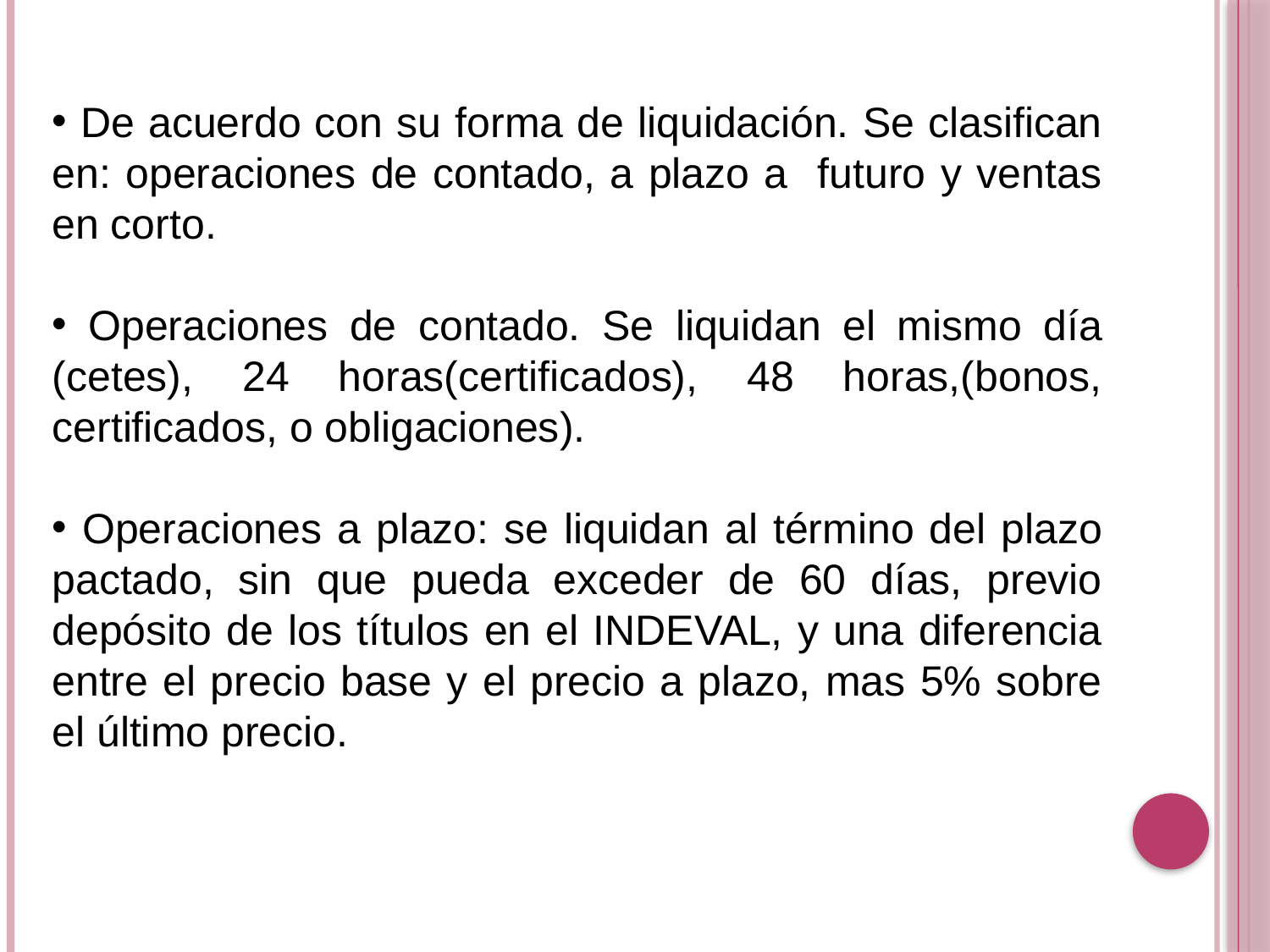

De acuerdo con su forma de liquidación. Se clasifican en: operaciones de contado, a plazo a  futuro y ventas en corto.

 Operaciones de contado. Se liquidan el mismo día (cetes), 24 horas(certificados), 48 horas,(bonos, certificados, o obligaciones).

 Operaciones a plazo: se liquidan al término del plazo pactado, sin que pueda exceder de 60 días, previo depósito de los títulos en el INDEVAL, y una diferencia entre el precio base y el precio a plazo, mas 5% sobre el último precio.